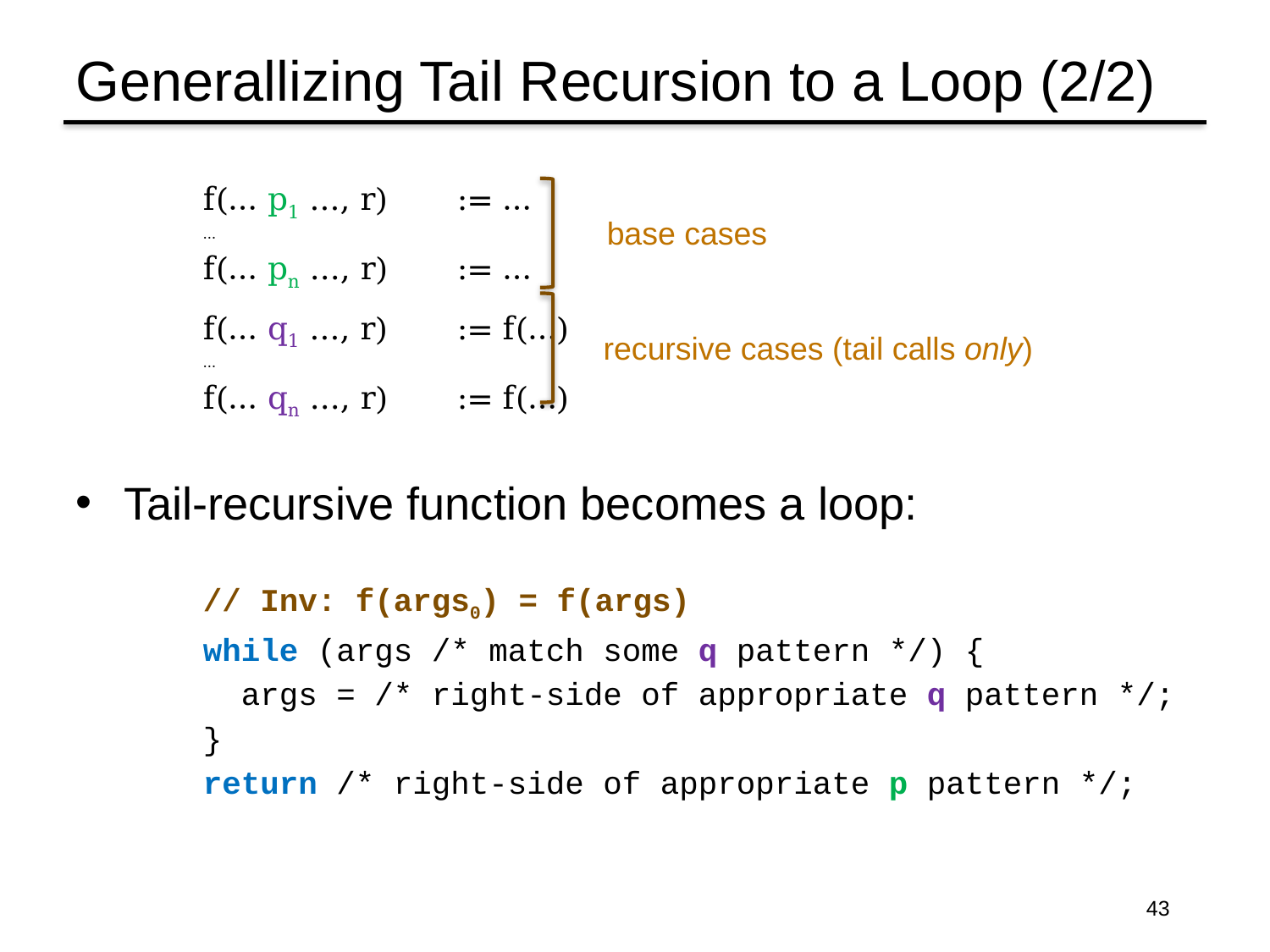

# Generallizing Tail Recursion to a Loop (2/2)
f(… p1 ..., r)	:= …
…
f(… pn ..., r)	:= …

f(… q1 ..., r)	:= f(…)
…
f(… qn ..., r)	:= f(…)

Tail-recursive function becomes a loop:

// Inv: f(args0) = f(args)
while (args /* match some q pattern */) {
  args = /* right-side of appropriate q pattern */;
}
return /* right-side of appropriate p pattern */;

base cases

recursive cases (tail calls only)
43